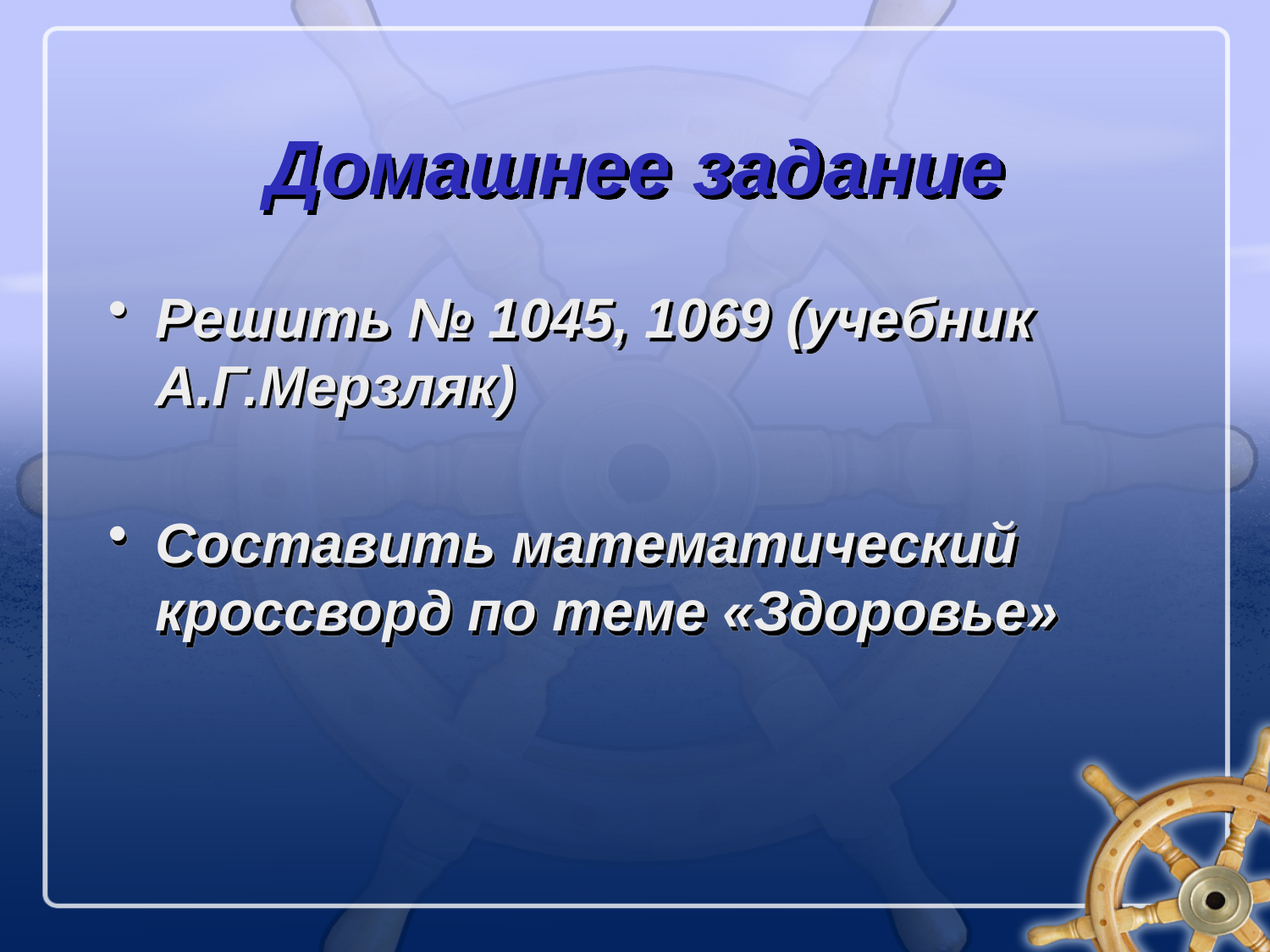

# Домашнее задание
Решить № 1045, 1069 (учебник А.Г.Мерзляк)

Составить математический кроссворд по теме «Здоровье»